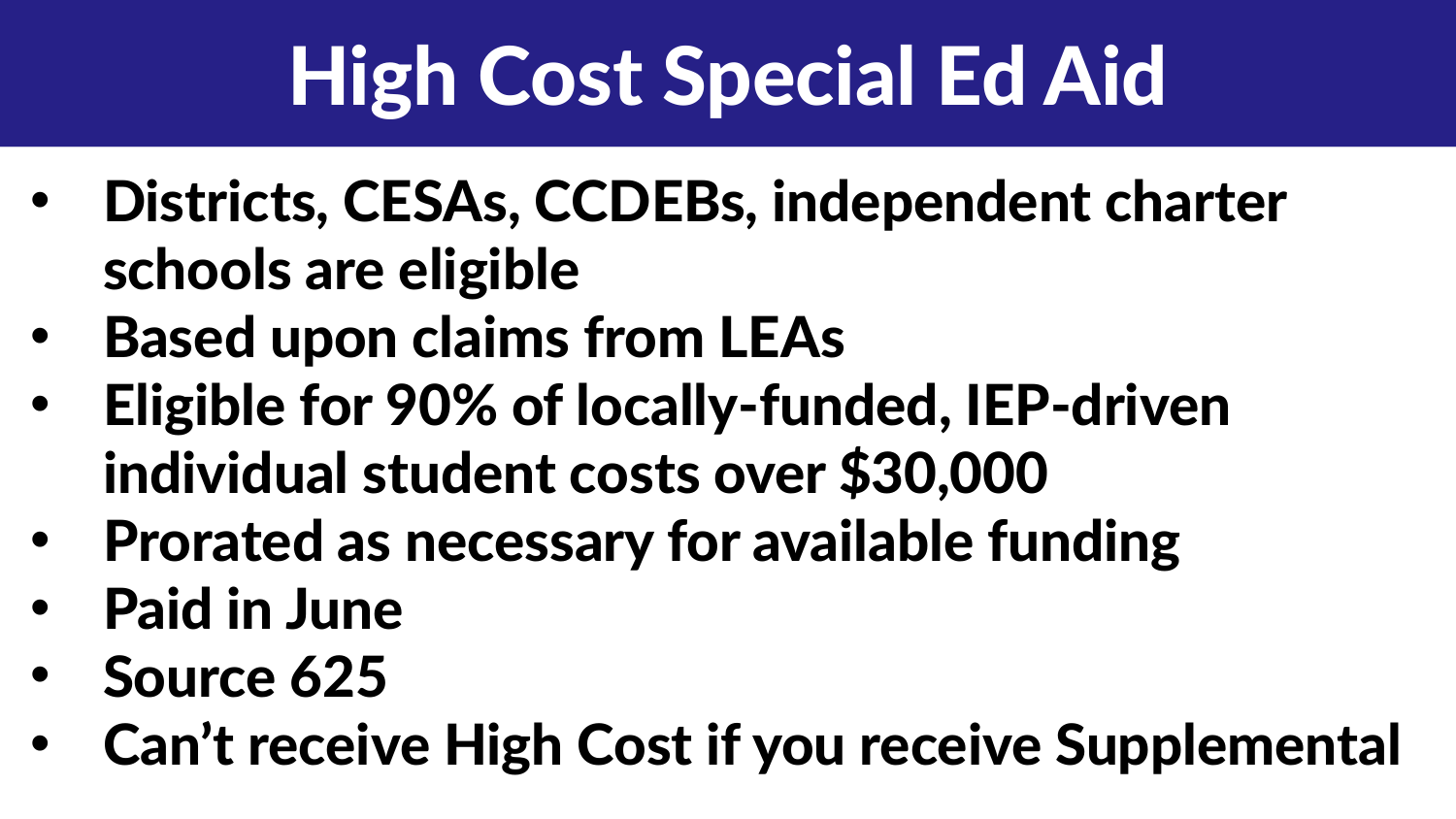

High Cost Special Ed Aid
Districts, CESAs, CCDEBs, independent charter schools are eligible
Based upon claims from LEAs
Eligible for 90% of locally-funded, IEP-driven individual student costs over $30,000
Prorated as necessary for available funding
Paid in June
Source 625
Can’t receive High Cost if you receive Supplemental